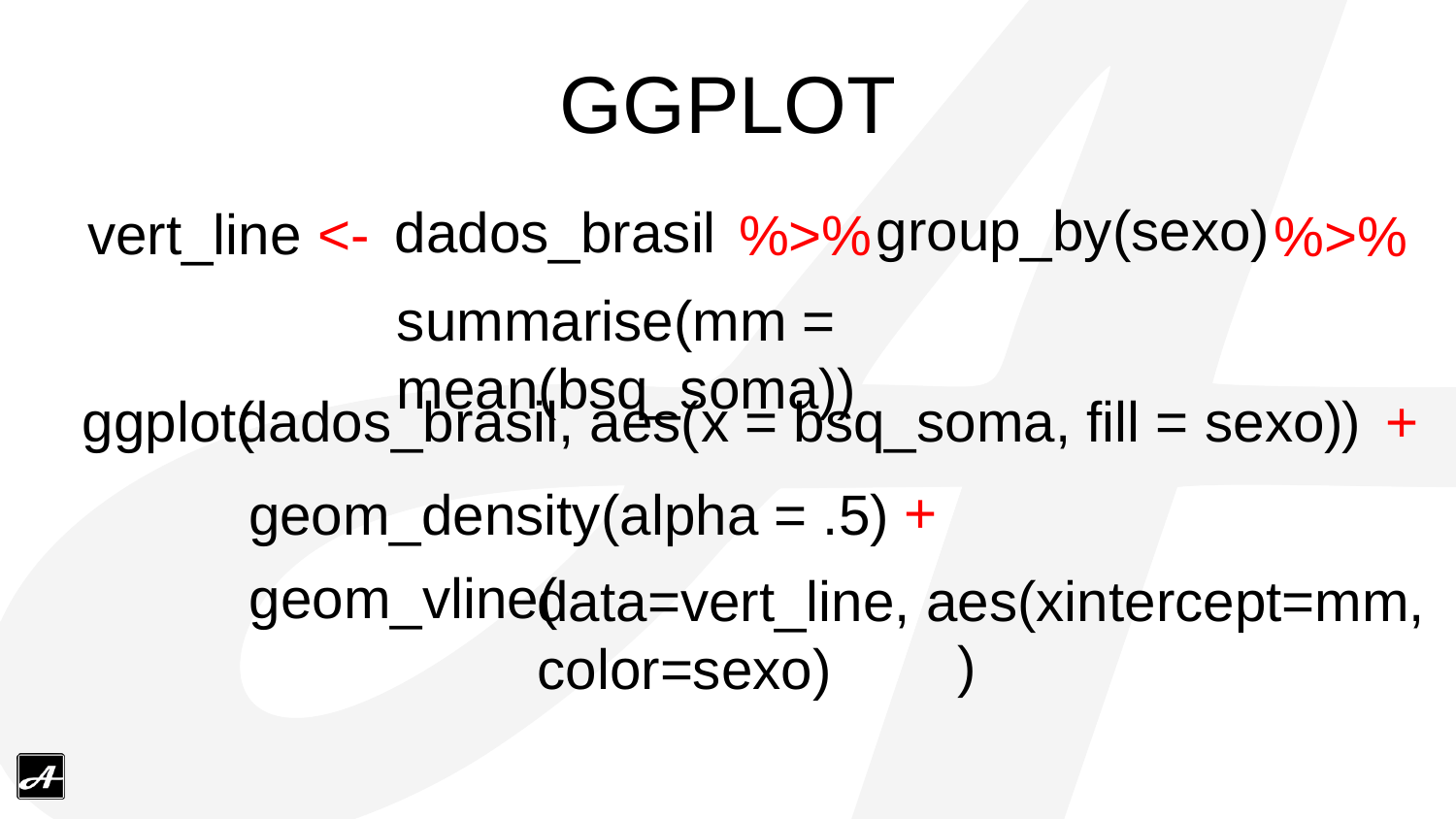

# GGPLOT
group_by(sexo)
dados_brasil
vert_line <-
%>%
%>%
summarise(mm = mean(bsq_soma))
ggplot(	 						      )
dados_brasil, aes(
x = bsq_soma, fill = sexo)
+
+
geom_density(alpha = .5)
geom_vline(										        )
data=vert_line, aes(xintercept=mm, color=sexo)